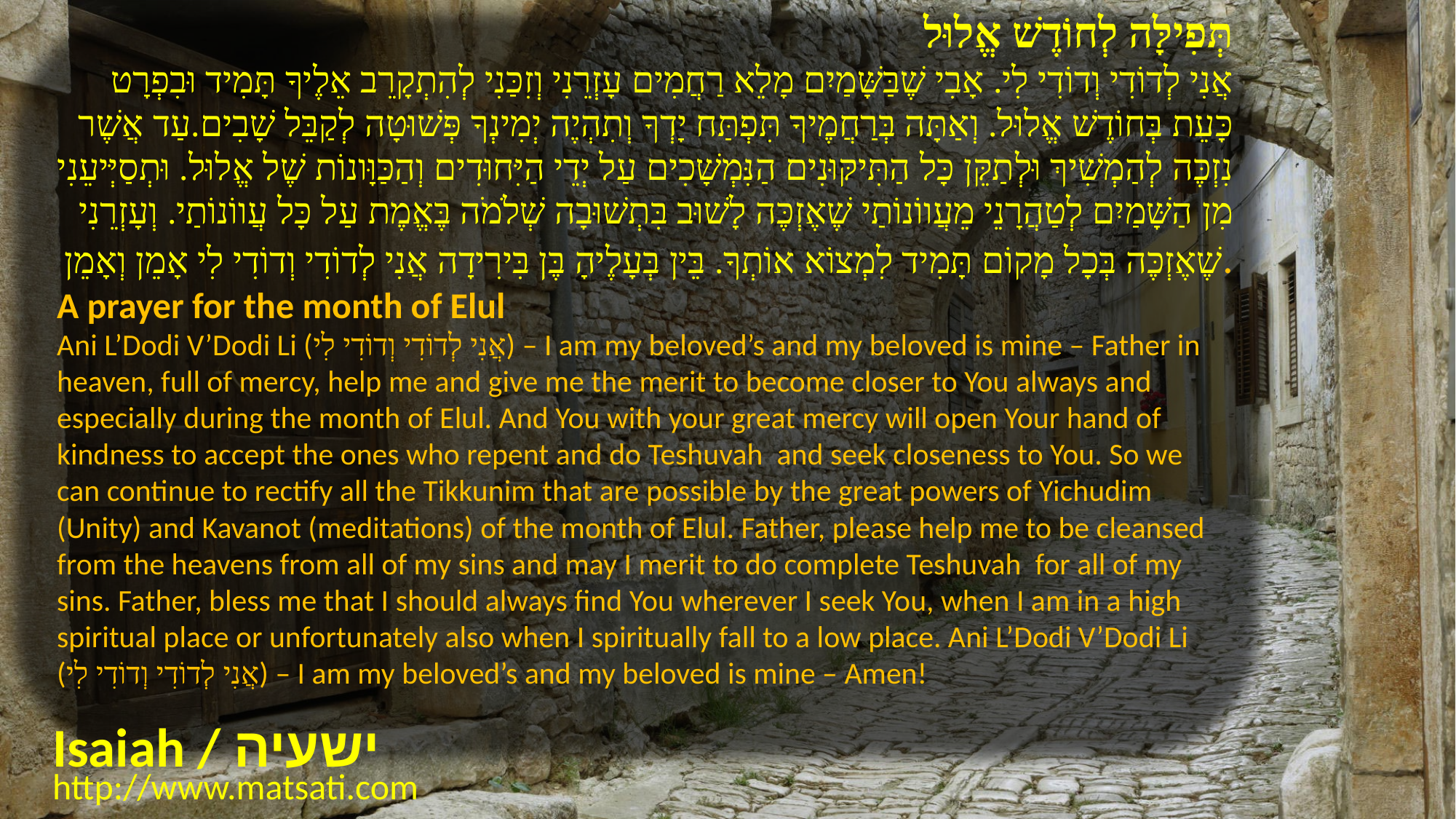

תְּפִילָּה לְחוֹדֶשׁ אֱלוּל
אֲנִי לְדוֹדִי וְדוֹדִי לִי. אָבִי שֶׁבַּשָּׁמַיִם מָלֵא רַחֲמִים עָזְרֵנִי וְזִכַּנִי לְהִתְקָרֵב אֵלֶיךָ תָּמִיד וּבִפְרָט כָּעֵת בְּחוֹדֶשׁ אֱלוּל. וְאַתָּה בְּרַחֲמֶיךָ תִּפְתַּח יָדְךָ וְתִהְיֶה יְמִינְךָ פְּשׁוּטָה לְקַבֵּל שָׁבִים.עַד אֲשֶׁר נִזְכֶּה לְהַמְשִׁיךְ וּלְתַקֵּן כָּל הַתִּיקּוּנִים הַנִּמְשָׁכִים עַל יְדֵי הַיִּחוּדִים וְהַכַּוָּונוֹת שֶׁל אֱלוּל. וּתְסַיְּיעֵנִי מִן הַשָּׁמַיִם לְטַהֲרָנֵי מֵעֲווֹנוֹתַי שֶׁאֶזְכֶּה לָשׁוּב בִּתְשׁוּבָה שְׁלֹמֹה בֶּאֱמֶת עַל כָּל עֲווֹנוֹתַי. וְעָזְרֵנִי שֶׁאֶזְכֶּה בְּכָל מָקוֹם תָּמִיד לִמְצוֹא אוֹתְךָ. בֵּין בְּעָלֶיהָ בֶּן בִּירִידָה אֲנִי לְדוֹדִי וְדוֹדִי לִי אָמֵן וְאָמֵן.
A prayer for the month of Elul
Ani L’Dodi V’Dodi Li (אֲנִי לְדוֹדִי וְדוֹדִי לִי) – I am my beloved’s and my beloved is mine – Father in heaven, full of mercy, help me and give me the merit to become closer to You always and especially during the month of Elul. And You with your great mercy will open Your hand of kindness to accept the ones who repent and do Teshuvah  and seek closeness to You. So we can continue to rectify all the Tikkunim that are possible by the great powers of Yichudim (Unity) and Kavanot (meditations) of the month of Elul. Father, please help me to be cleansed from the heavens from all of my sins and may I merit to do complete Teshuvah  for all of my sins. Father, bless me that I should always find You wherever I seek You, when I am in a high spiritual place or unfortunately also when I spiritually fall to a low place. Ani L’Dodi V’Dodi Li (אֲנִי לְדוֹדִי וְדוֹדִי לִי) – I am my beloved’s and my beloved is mine – Amen!

Isaiah / ישעיה
http://www.matsati.com